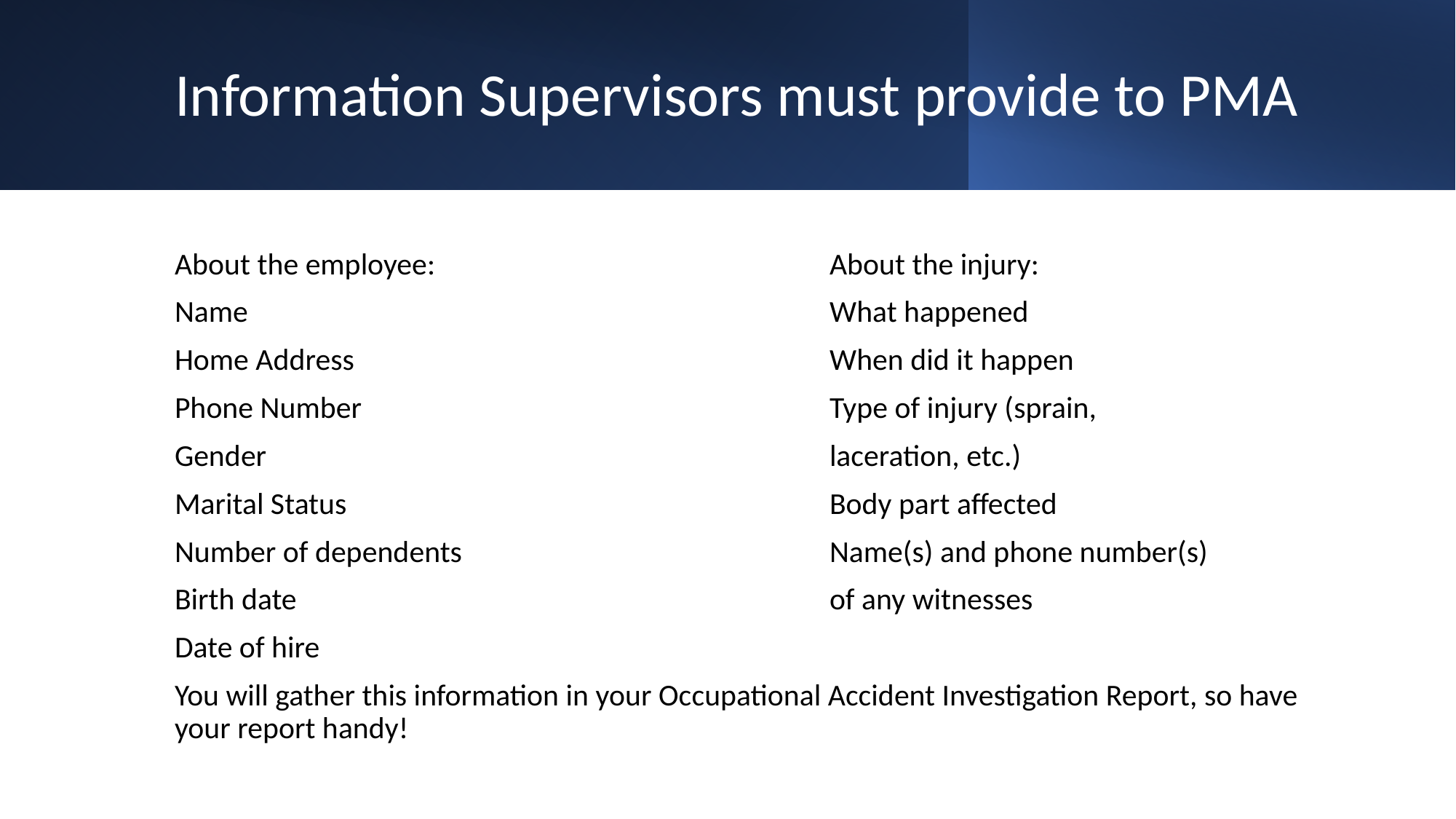

# Information Supervisors must provide to PMA
About the employee:				About the injury:
Name						What happened
Home Address					When did it happen
Phone Number					Type of injury (sprain,
Gender						laceration, etc.)
Marital Status					Body part affected
Number of dependents				Name(s) and phone number(s)
Birth date					of any witnesses
Date of hire
You will gather this information in your Occupational Accident Investigation Report, so have your report handy!